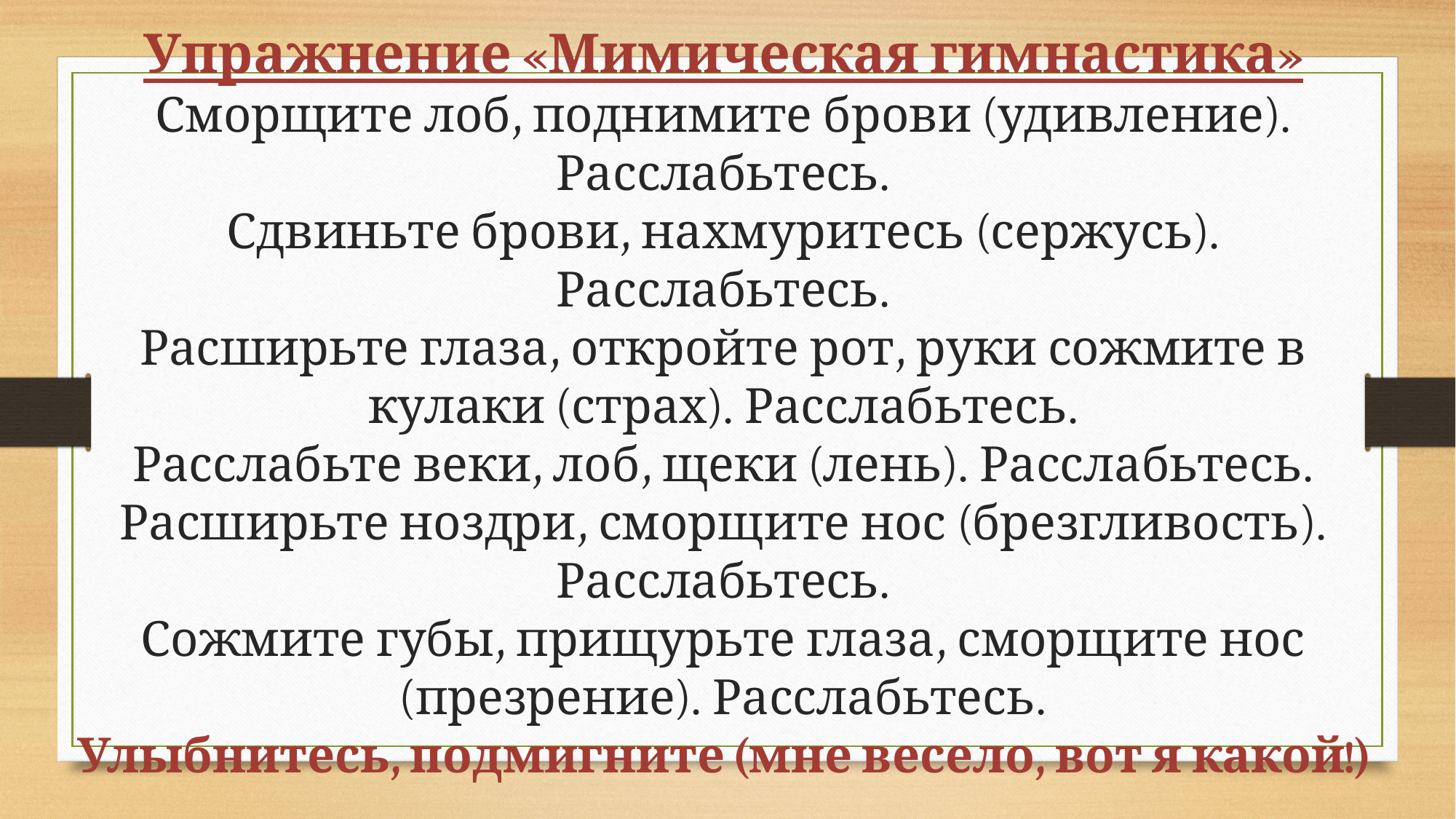

Упражнение «Мимическая гимнастика»
Сморщите лоб, поднимите брови (удивление). Расслабьтесь.
Сдвиньте брови, нахмуритесь (сержусь). Расслабьтесь.
Расширьте глаза, откройте рот, руки сожмите в кулаки (страх). Расслабьтесь.
Расслабьте веки, лоб, щеки (лень). Расслабьтесь.
Расширьте ноздри, сморщите нос (брезгливость). Расслабьтесь.
Сожмите губы, прищурьте глаза, сморщите нос (презрение). Расслабьтесь.
Улыбнитесь, подмигните (мне весело, вот я какой!)